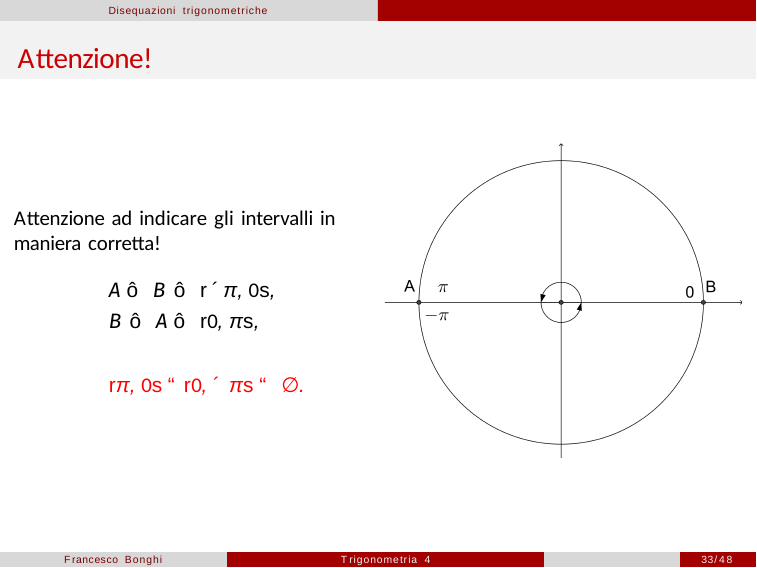

Disequazioni  trigonometriche

# Attenzione!

Attenzione ad indicare gli intervalli in maniera corretta!

A ô B ô r´π, 0s,
B ô A ô r0, πs,

rπ, 0s “r0, ´πs “ ∅.

Francesco  Bonghi
Trigonometria  4
33/48